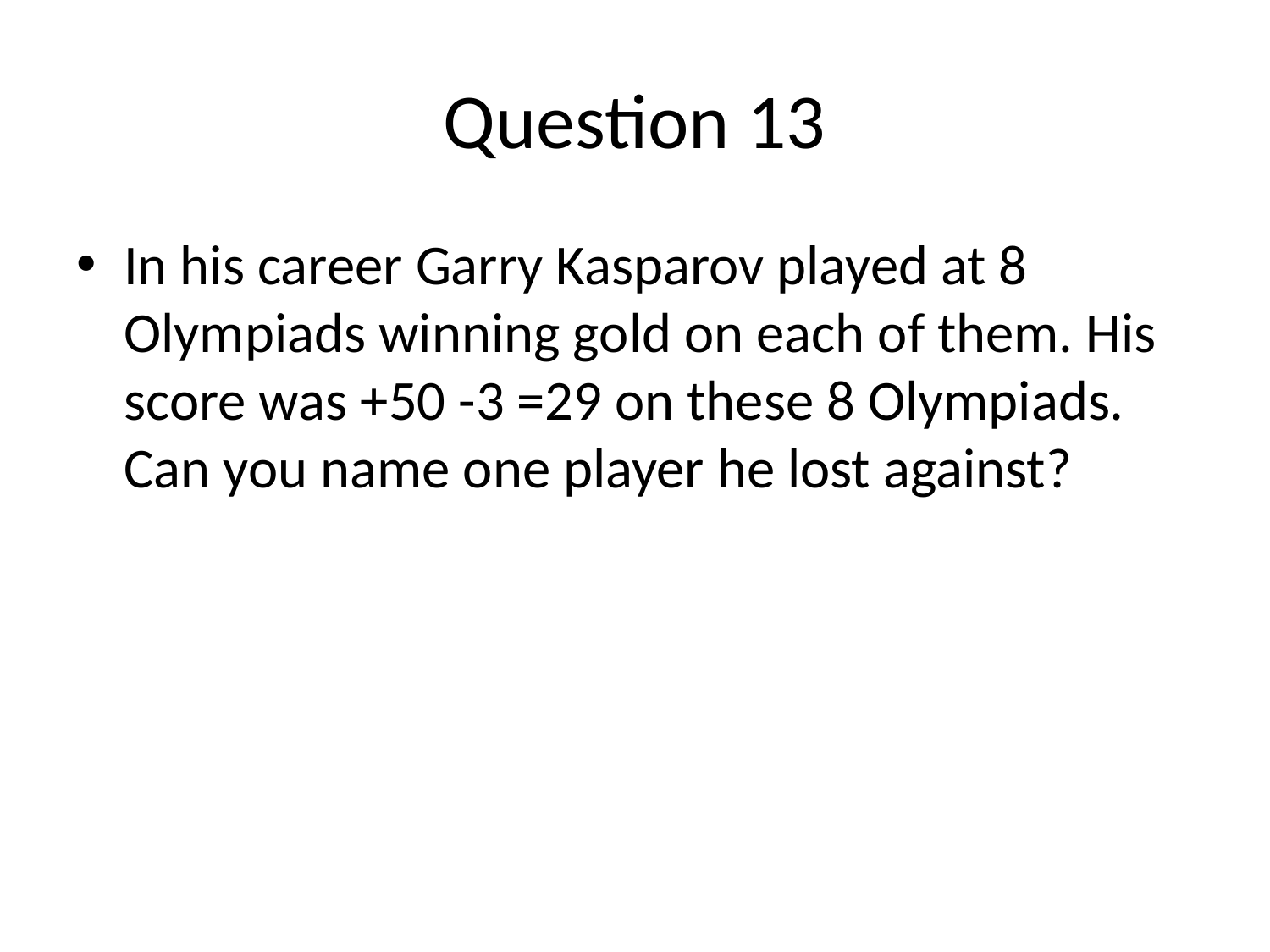

# Question 13
In his career Garry Kasparov played at 8 Olympiads winning gold on each of them. His score was +50 -3 =29 on these 8 Olympiads. Can you name one player he lost against?